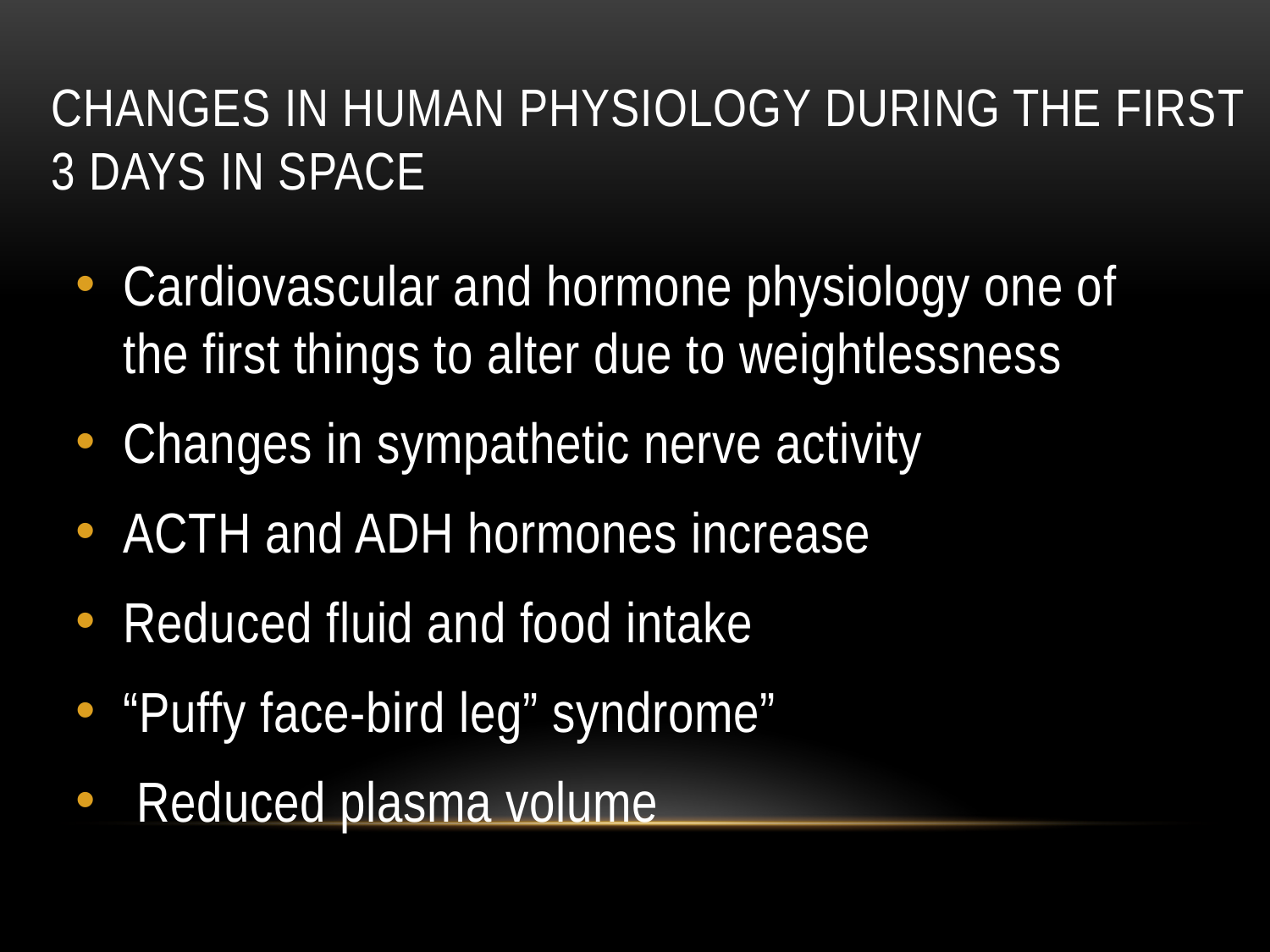

# Changes in human physiology during the First 3 Days In Space
Cardiovascular and hormone physiology one of the first things to alter due to weightlessness
Changes in sympathetic nerve activity
ACTH and ADH hormones increase
Reduced fluid and food intake
“Puffy face-bird leg” syndrome”
 Reduced plasma volume